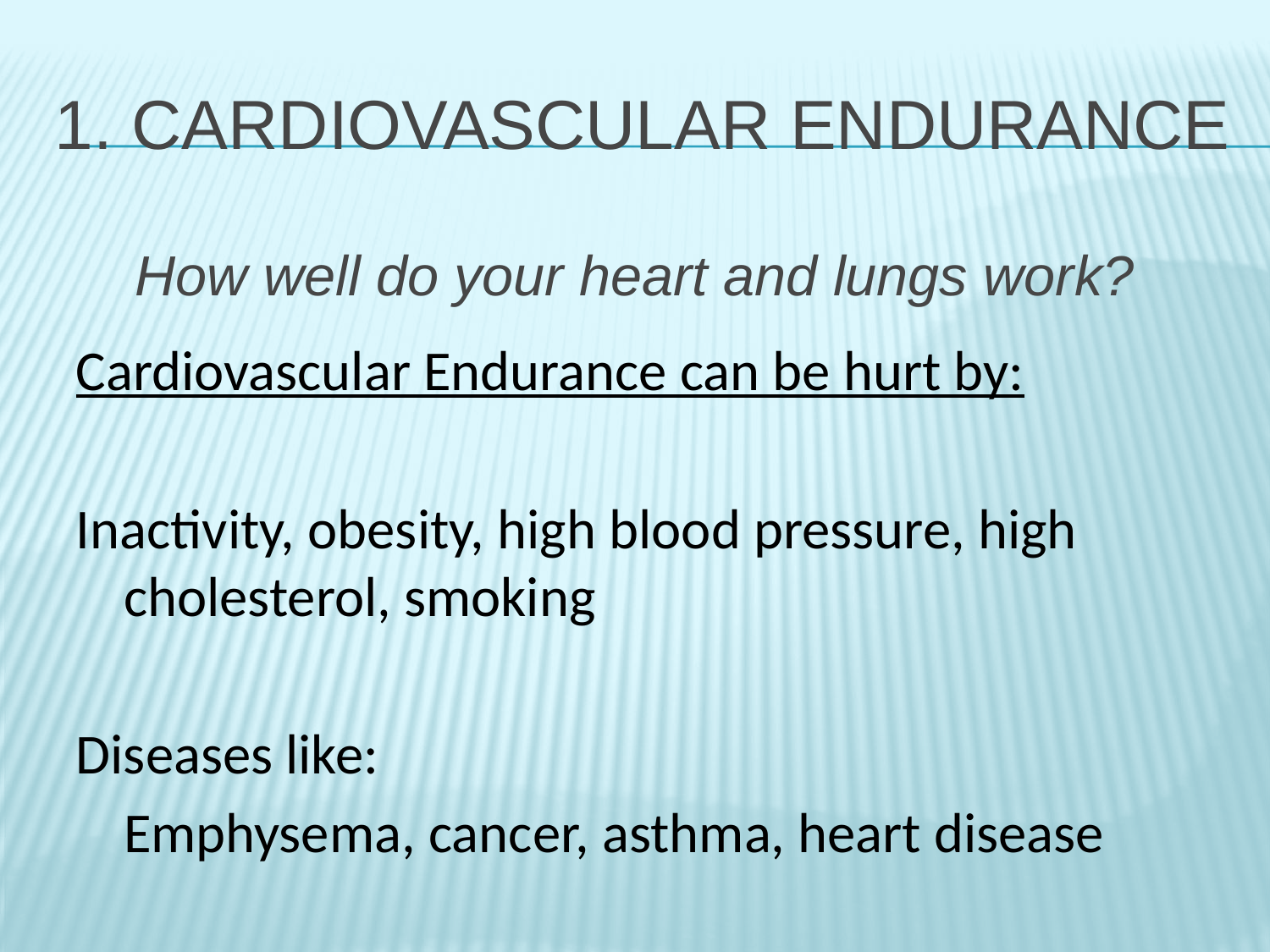

# 1. Cardiovascular Endurance
How well do your heart and lungs work?
Cardiovascular Endurance can be hurt by:

Inactivity, obesity, high blood pressure, high cholesterol, smoking

Diseases like:
	Emphysema, cancer, asthma, heart disease